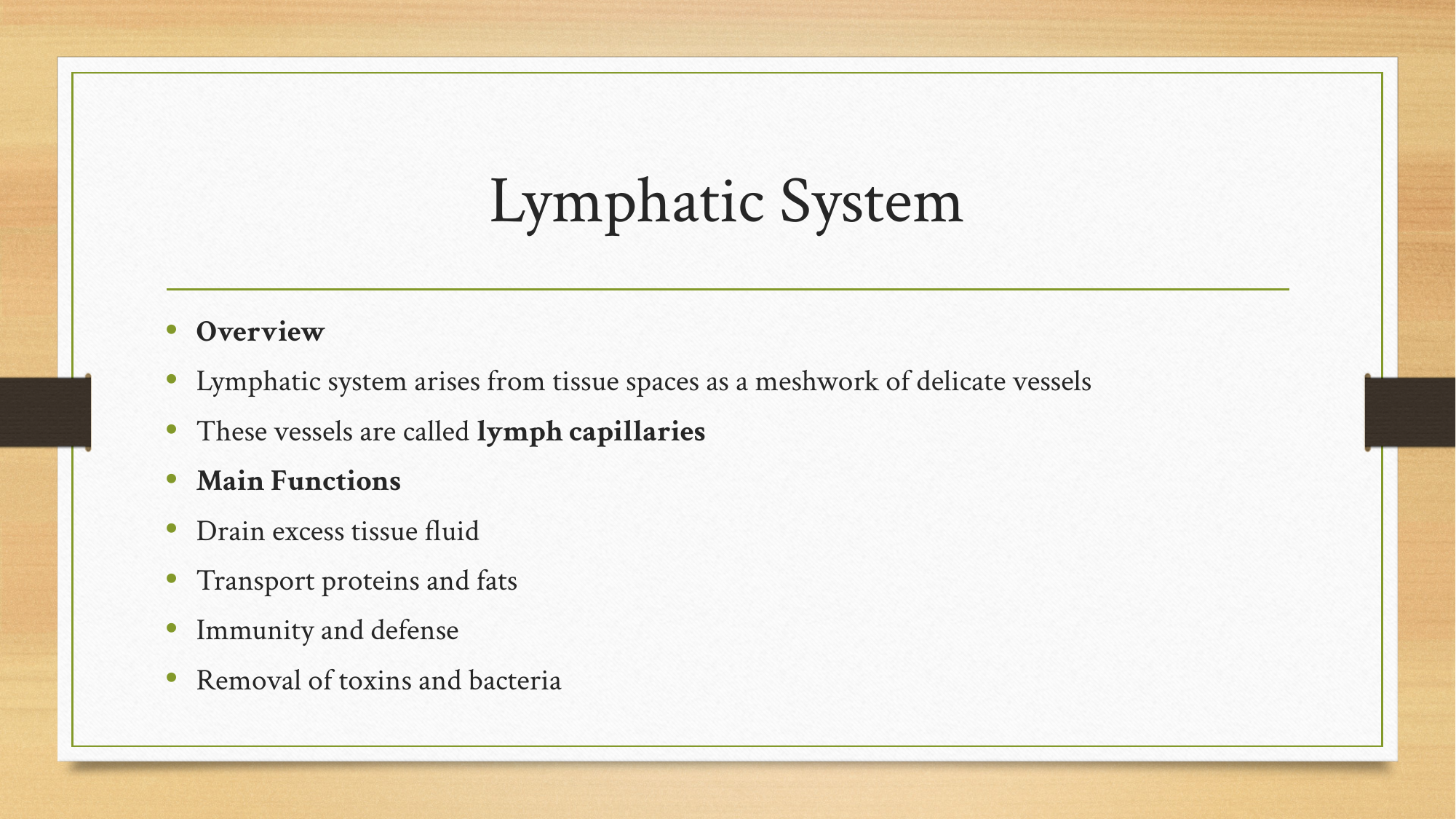

# Lymphatic System
Overview
Lymphatic system arises from tissue spaces as a meshwork of delicate vessels
These vessels are called lymph capillaries
Main Functions
Drain excess tissue fluid
Transport proteins and fats
Immunity and defense
Removal of toxins and bacteria